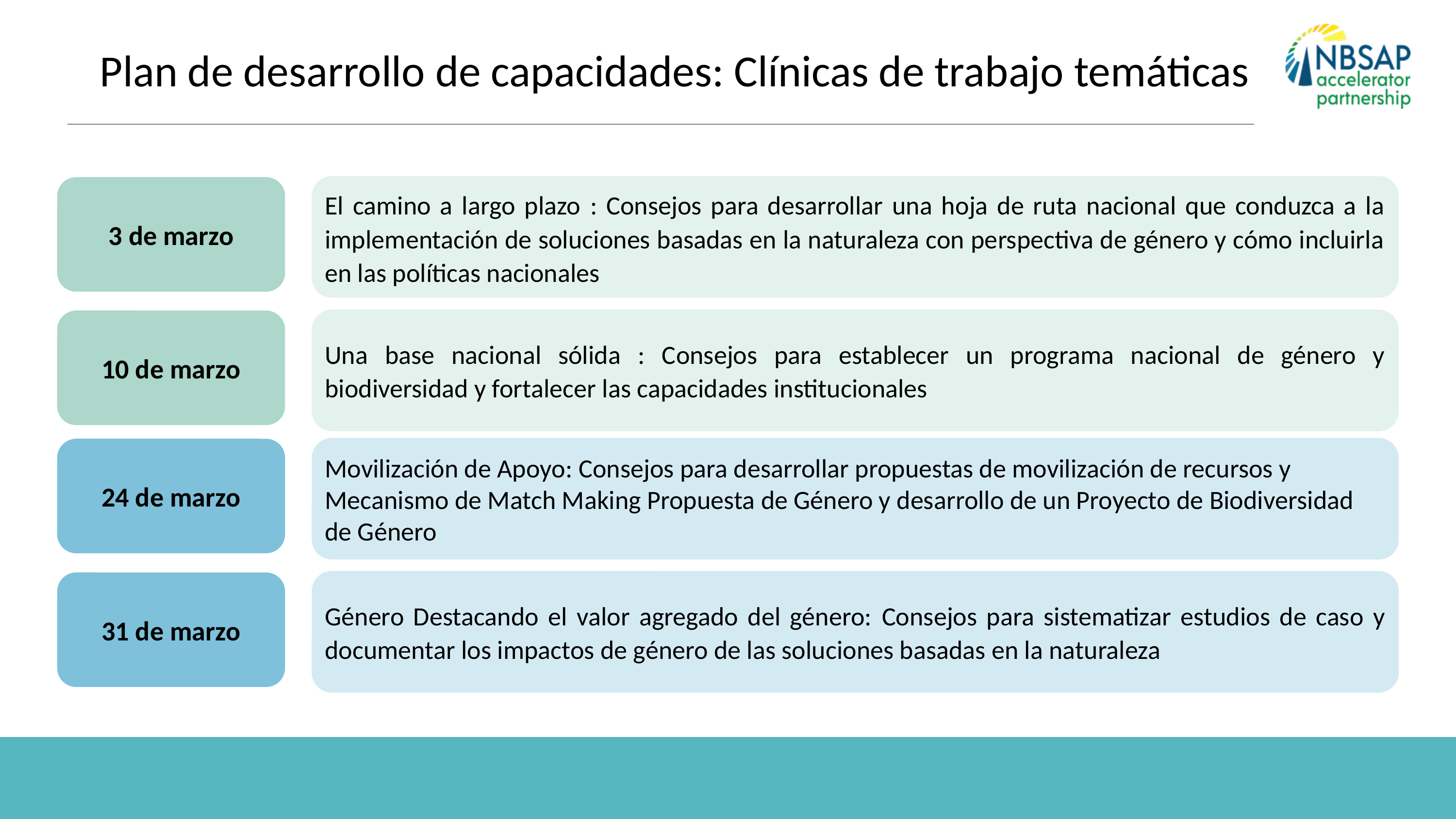

Plan de desarrollo de capacidades: Clínicas de trabajo temáticas

El camino a largo plazo : Consejos para desarrollar una hoja de ruta nacional que conduzca a la implementación de soluciones basadas en la naturaleza con perspectiva de género y cómo incluirla en las políticas nacionales
3 de marzo

Una base nacional sólida : Consejos para establecer un programa nacional de género y biodiversidad y fortalecer las capacidades institucionales

10 de marzo

Movilización de Apoyo: Consejos para desarrollar propuestas de movilización de recursos y Mecanismo de Match Making Propuesta de Género y desarrollo de un Proyecto de Biodiversidad de Género

24 de marzo

Género Destacando el valor agregado del género: Consejos para sistematizar estudios de caso y documentar los impactos de género de las soluciones basadas en la naturaleza

31 de marzo